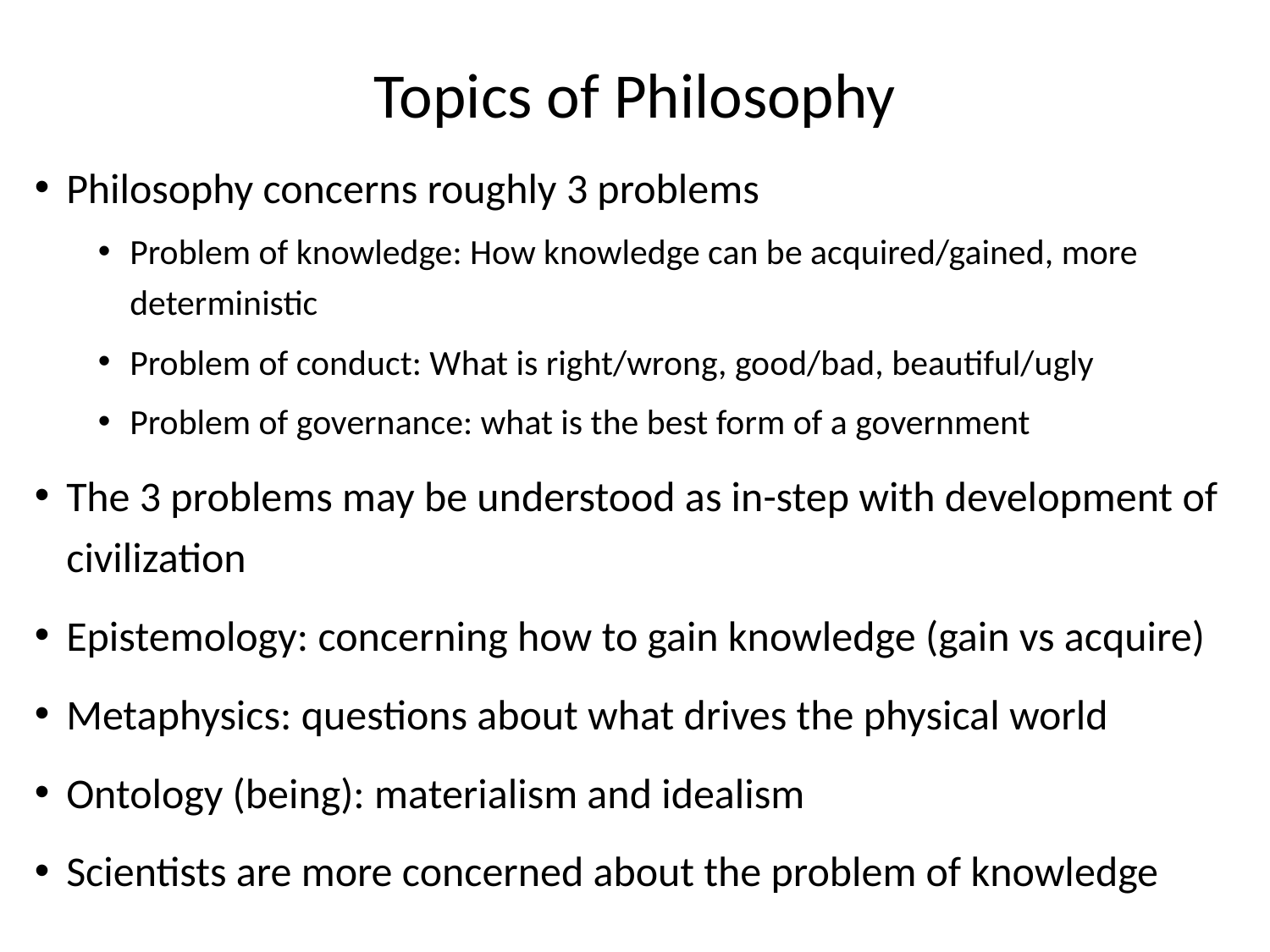

# Topics of Philosophy
Philosophy concerns roughly 3 problems
Problem of knowledge: How knowledge can be acquired/gained, more deterministic
Problem of conduct: What is right/wrong, good/bad, beautiful/ugly
Problem of governance: what is the best form of a government
The 3 problems may be understood as in-step with development of civilization
Epistemology: concerning how to gain knowledge (gain vs acquire)
Metaphysics: questions about what drives the physical world
Ontology (being): materialism and idealism
Scientists are more concerned about the problem of knowledge